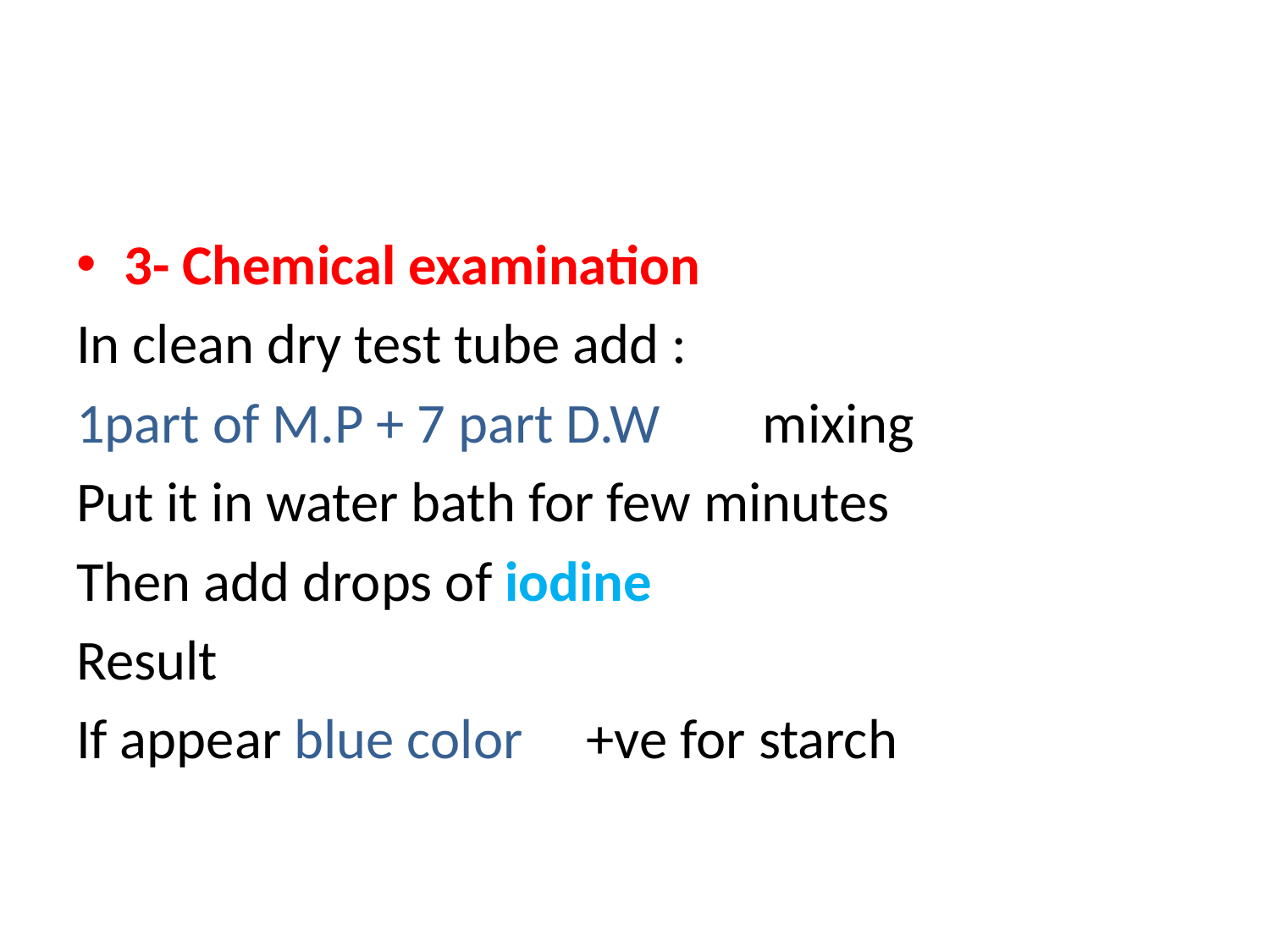

#
3- Chemical examination
In clean dry test tube add :
1part of M.P + 7 part D.W        mixing
Put it in water bath for few minutes
Then add drops of iodine
Result
If appear blue color     +ve for starch